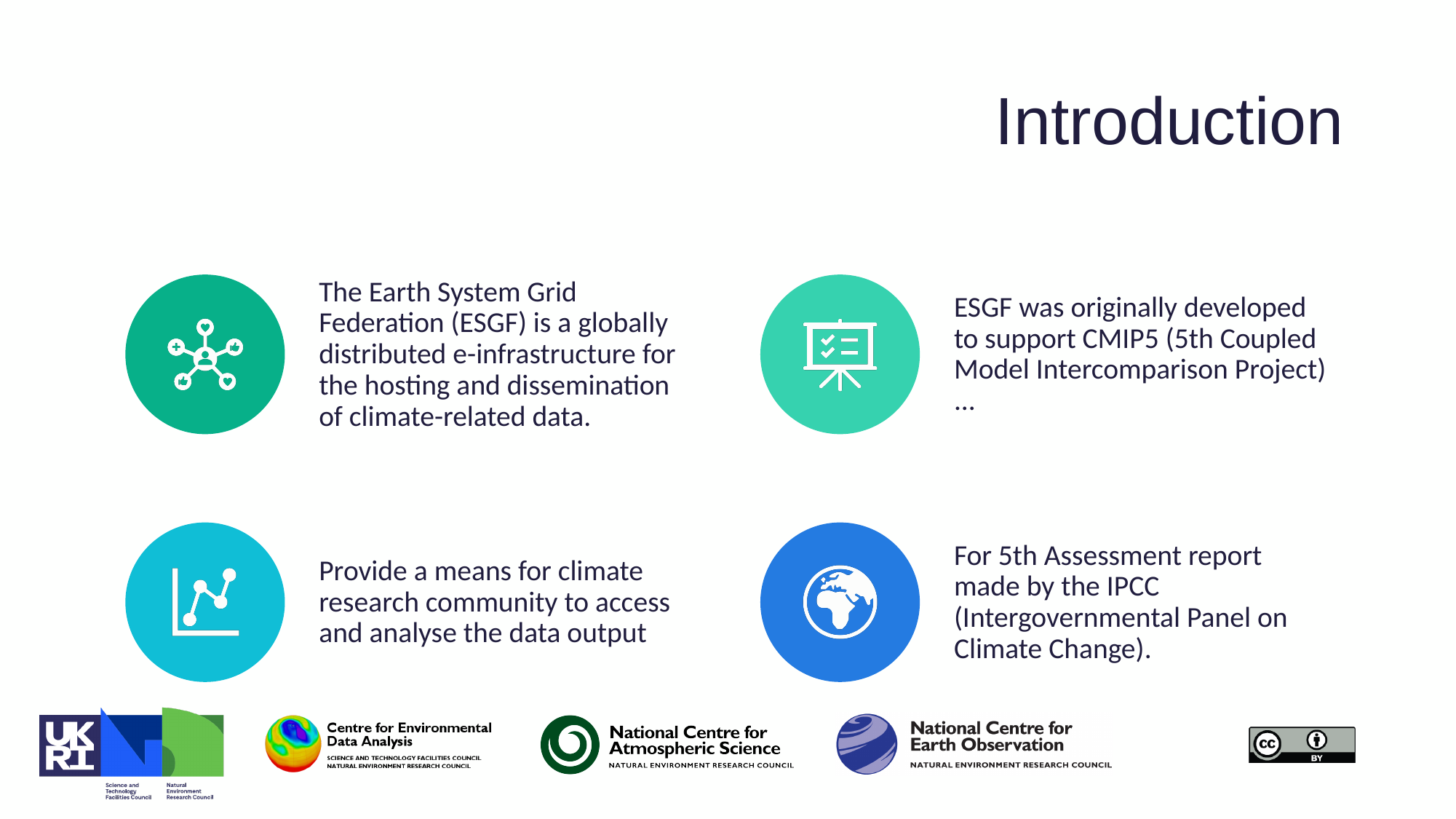

# Introduction
The Earth System Grid Federation (ESGF) is a globally distributed e-infrastructure for the hosting and dissemination of climate-related data.
ESGF was originally developed to support CMIP5 (5th Coupled Model Intercomparison Project) ...
Provide a means for climate research community to access and analyse the data output
For 5th Assessment report made by the IPCC (Intergovernmental Panel on Climate Change).